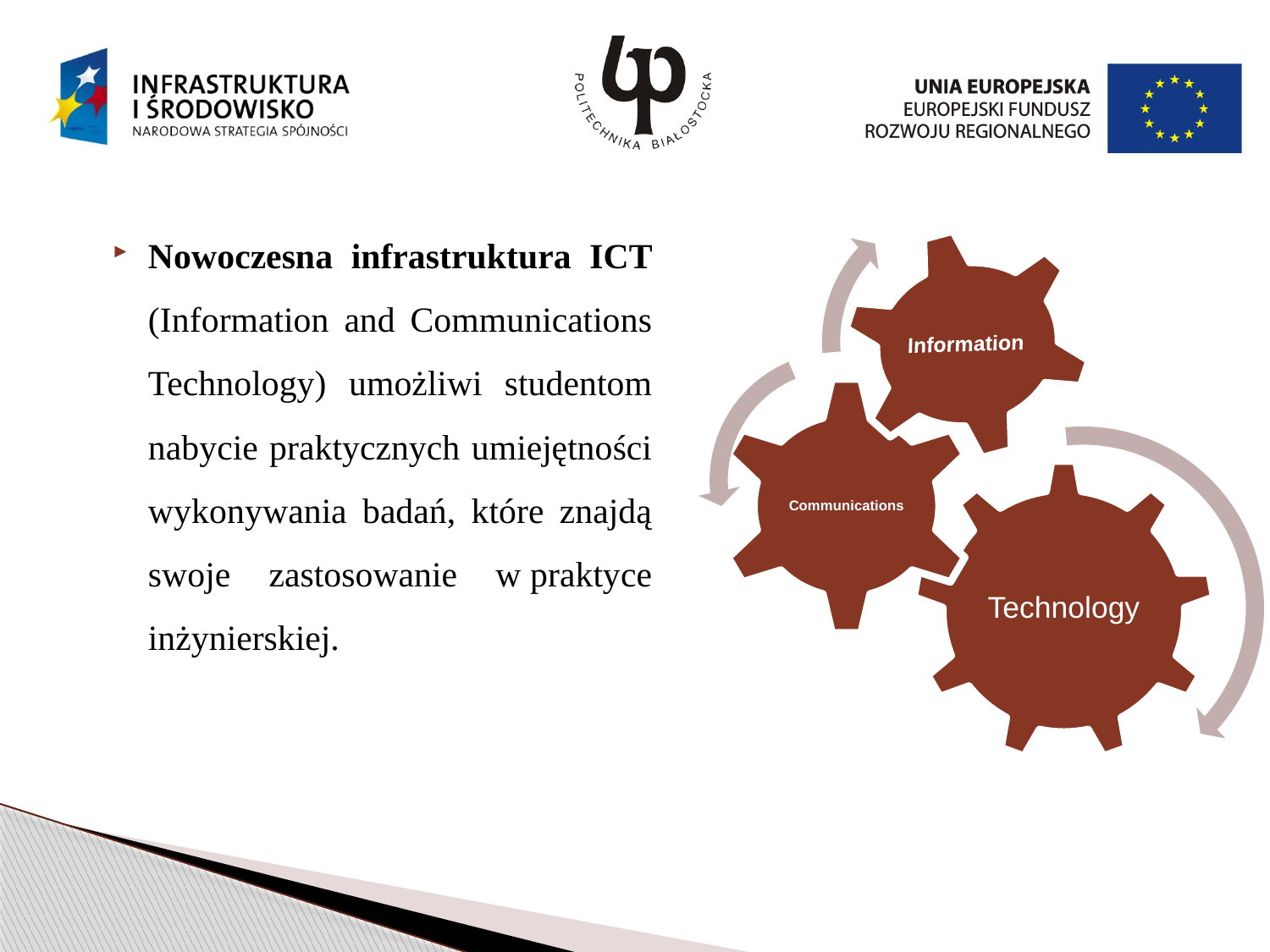

Technology
Communications
Information
Nowoczesna infrastruktura ICT (Information and Communications Technology) umożliwi studentom nabycie praktycznych umiejętności wykonywania badań, które znajdą swoje zastosowanie w praktyce inżynierskiej.